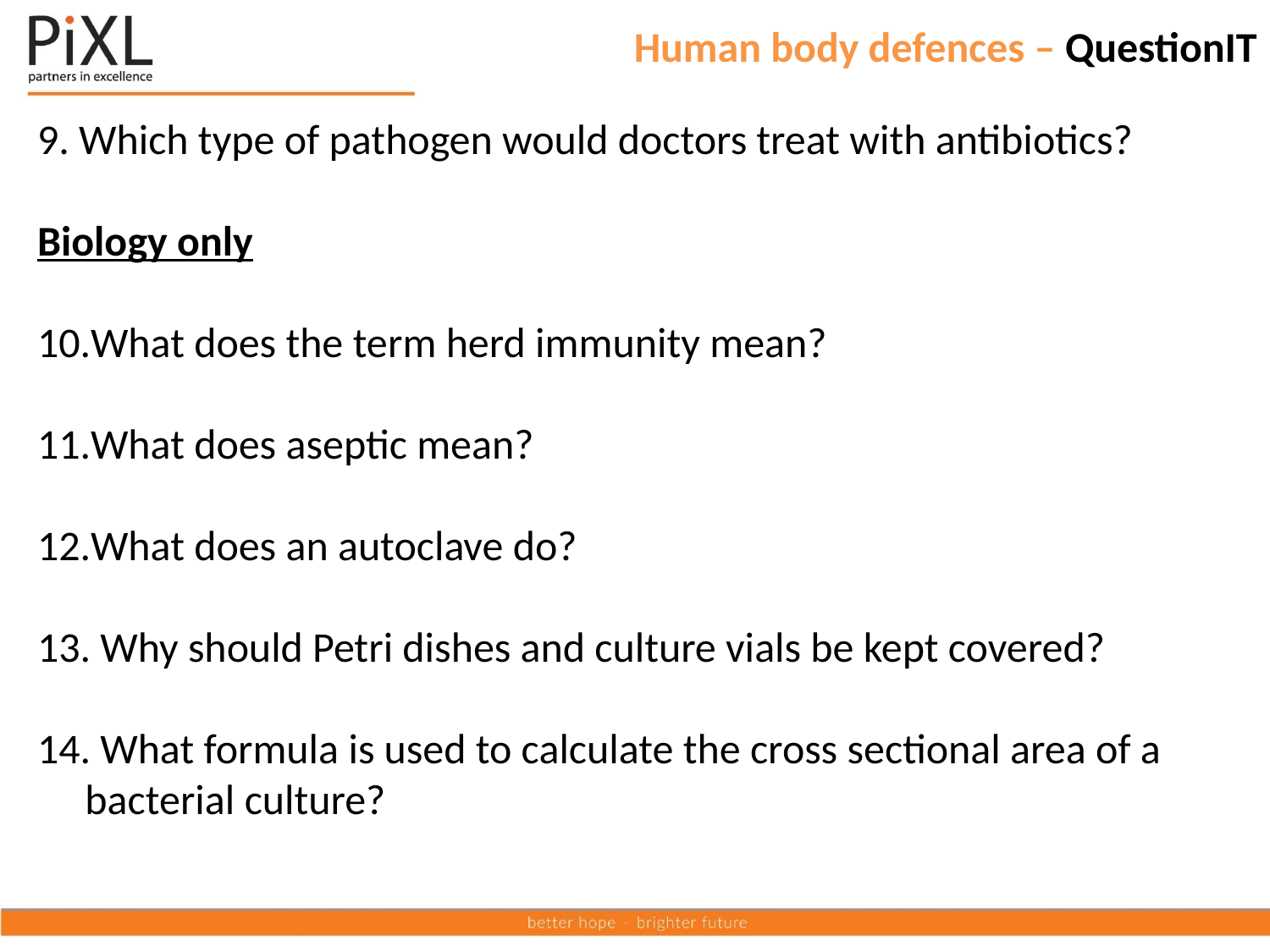

# Human body defences – QuestionIT

9. Which type of pathogen would doctors treat with antibiotics?

Biology only

What does the term herd immunity mean?

What does aseptic mean?

What does an autoclave do?

13. Why should Petri dishes and culture vials be kept covered?

14. What formula is used to calculate the cross sectional area of a bacterial culture?